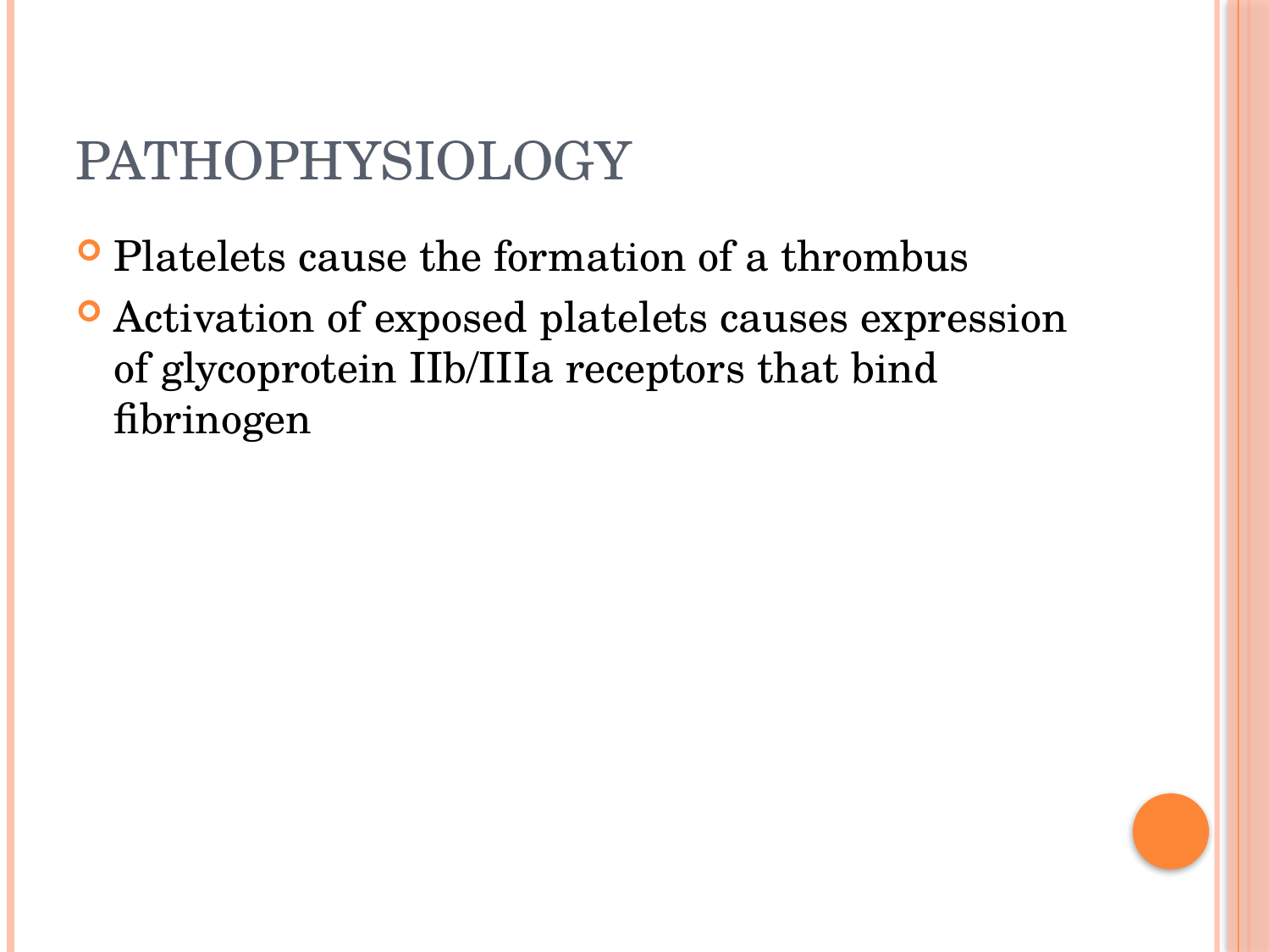

# Pathophysiology
Platelets cause the formation of a thrombus
Activation of exposed platelets causes expression of glycoprotein IIb/IIIa receptors that bind fibrinogen